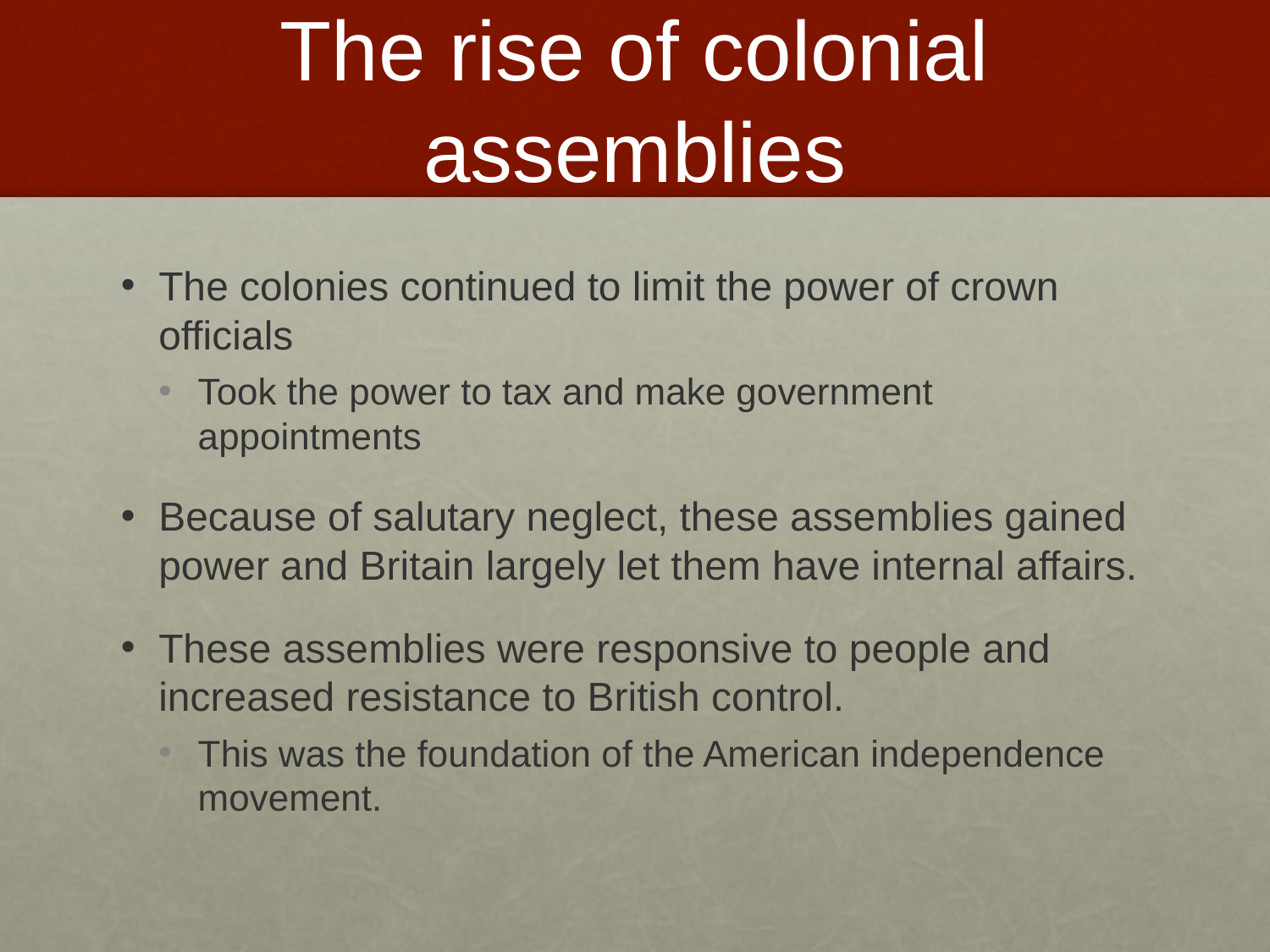

# The rise of colonial assemblies
The colonies continued to limit the power of crown officials
Took the power to tax and make government appointments
Because of salutary neglect, these assemblies gained power and Britain largely let them have internal affairs.
These assemblies were responsive to people and increased resistance to British control.
This was the foundation of the American independence movement.